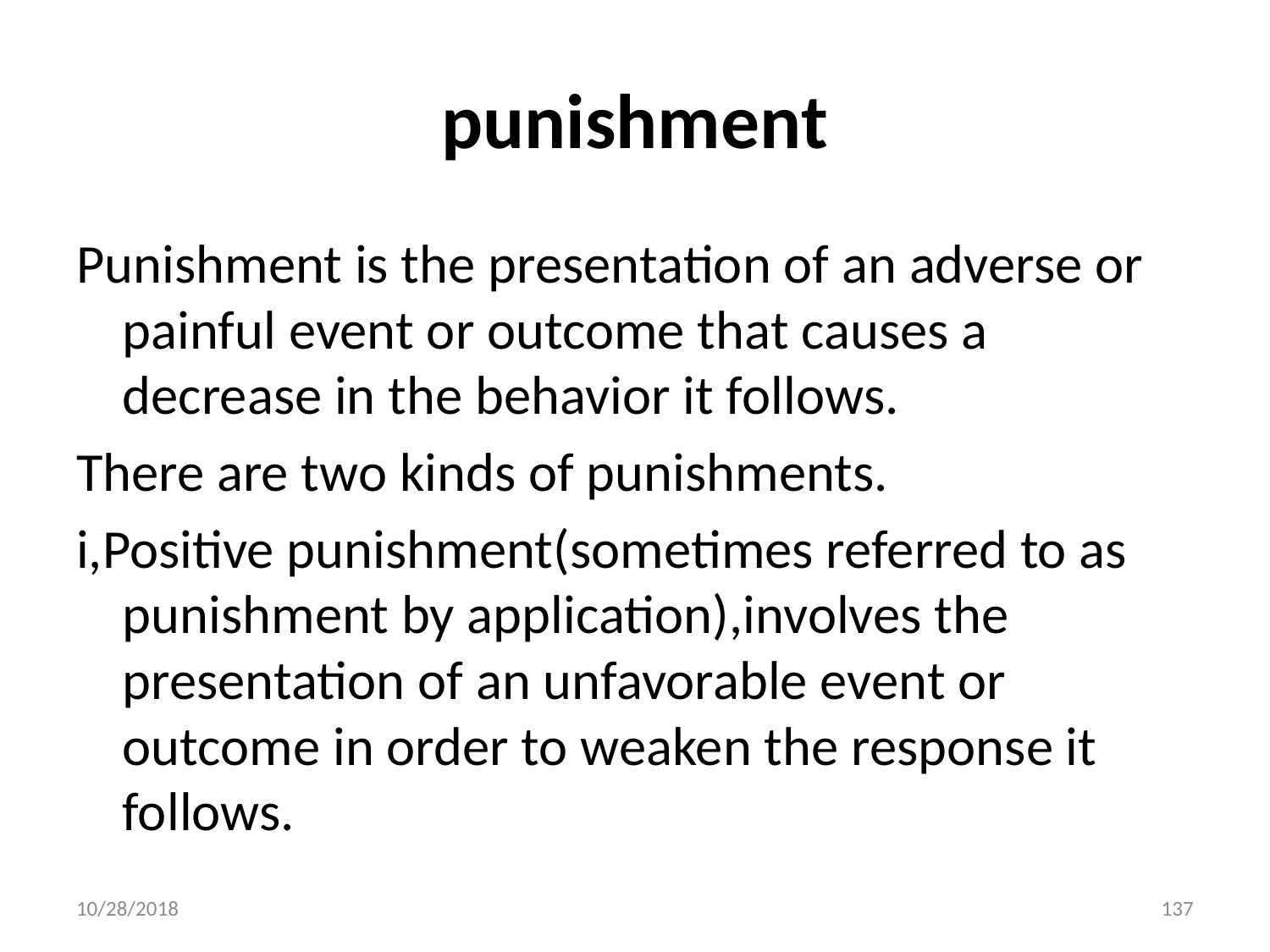

# punishment
Punishment is the presentation of an adverse or painful event or outcome that causes a decrease in the behavior it follows.
There are two kinds of punishments.
i,Positive punishment(sometimes referred to as punishment by application),involves the presentation of an unfavorable event or outcome in order to weaken the response it follows.
10/28/2018
137